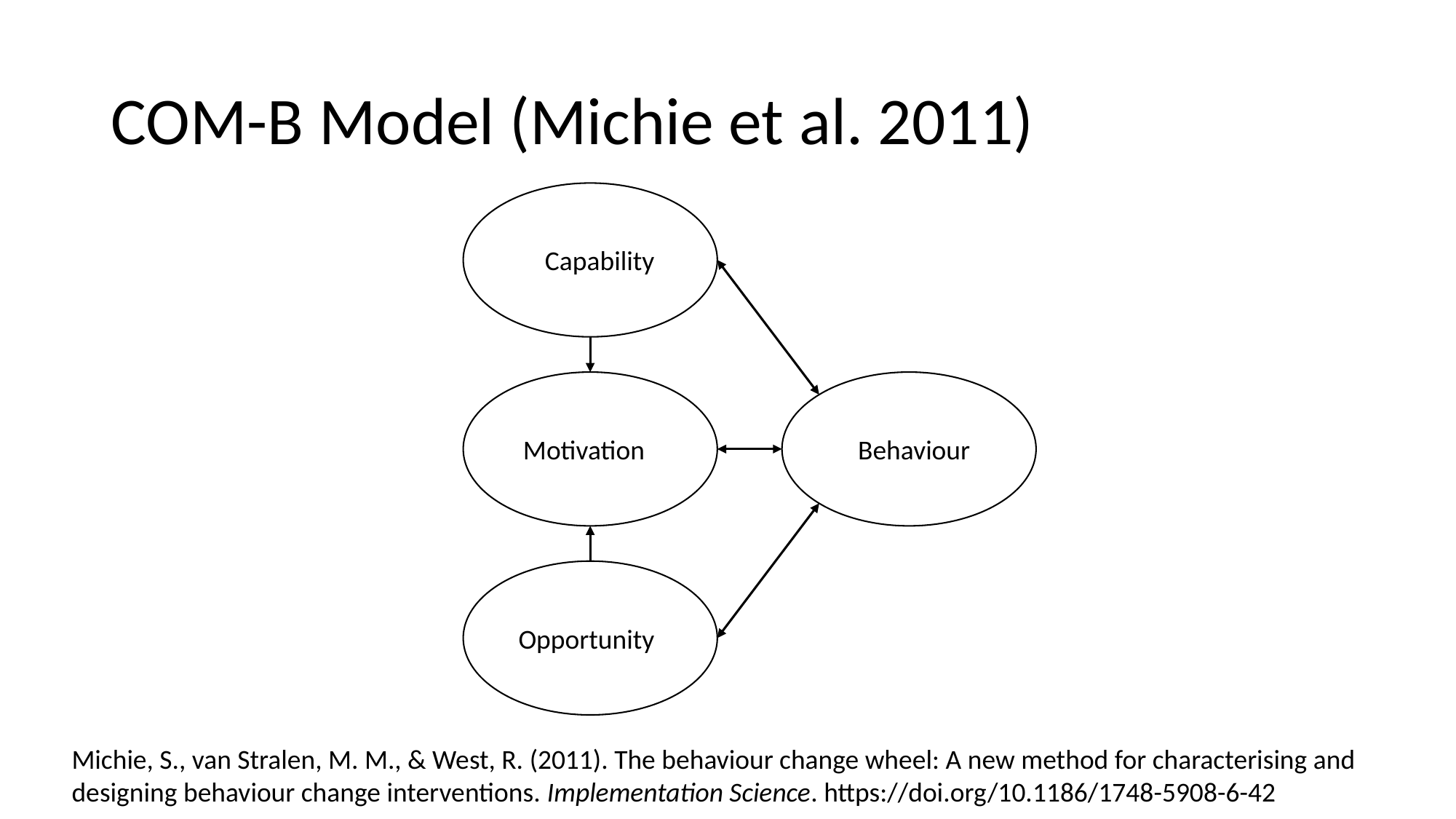

# COM-B Model (Michie et al. 2011)

Capability

Motivation
Behaviour

Opportunity
Michie, S., van Stralen, M. M., & West, R. (2011). The behaviour change wheel: A new method for characterising and designing behaviour change interventions. Implementation Science. https://doi.org/10.1186/1748-5908-6-42